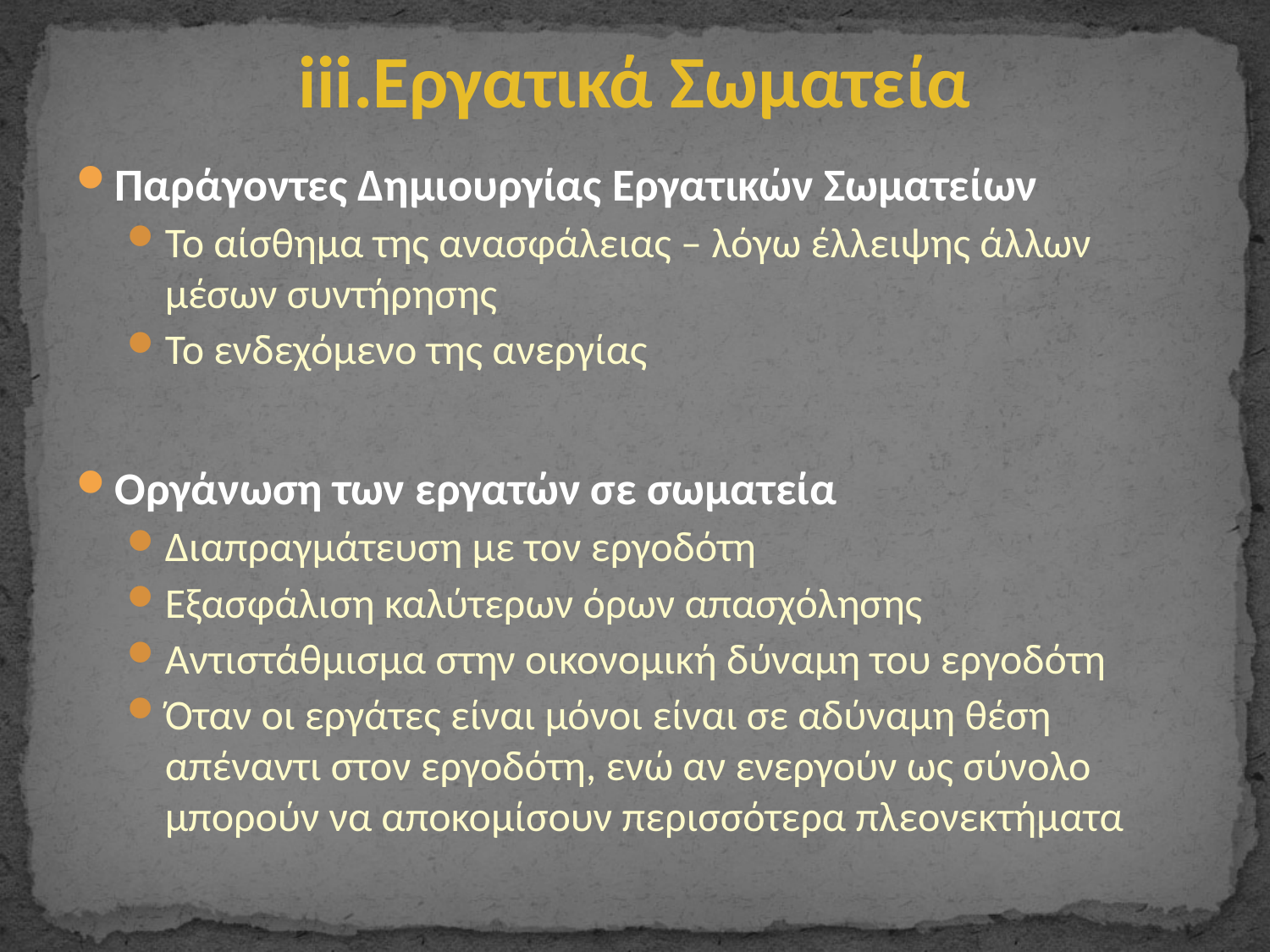

# iii.Εργατικά Σωματεία
Παράγοντες Δημιουργίας Εργατικών Σωματείων
Το αίσθημα της ανασφάλειας – λόγω έλλειψης άλλων μέσων συντήρησης
Το ενδεχόμενο της ανεργίας

Οργάνωση των εργατών σε σωματεία
Διαπραγμάτευση με τον εργοδότη
Εξασφάλιση καλύτερων όρων απασχόλησης
Αντιστάθμισμα στην οικονομική δύναμη του εργοδότη
Όταν οι εργάτες είναι μόνοι είναι σε αδύναμη θέση απέναντι στον εργοδότη, ενώ αν ενεργούν ως σύνολο μπορούν να αποκομίσουν περισσότερα πλεονεκτήματα